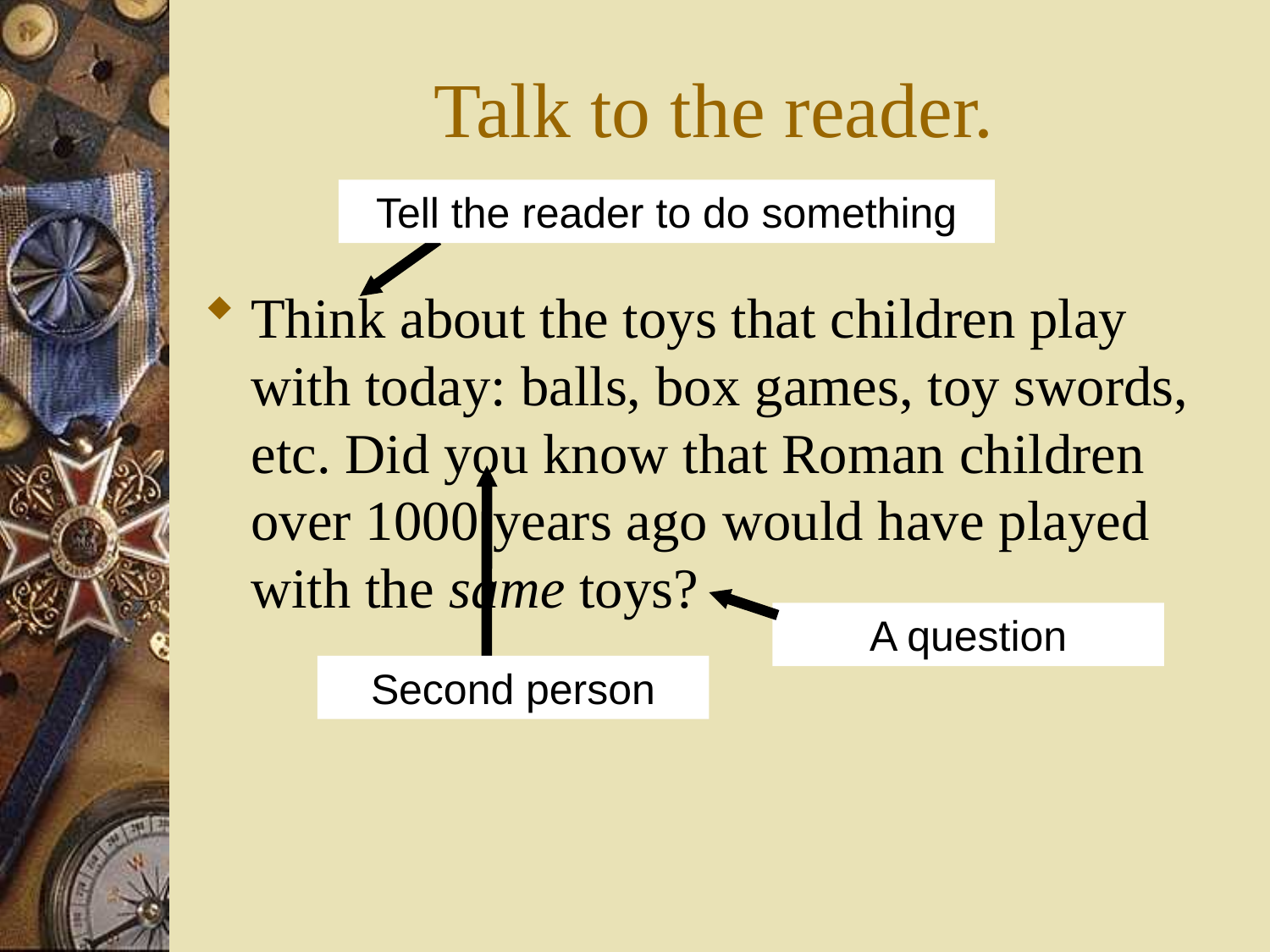

# Talk to the reader.
Tell the reader to do something

Think about the toys that children play with today: balls, box games, toy swords, etc. Did you know that Roman children over 1000 years ago would have played with the same toys?

A question
Second person